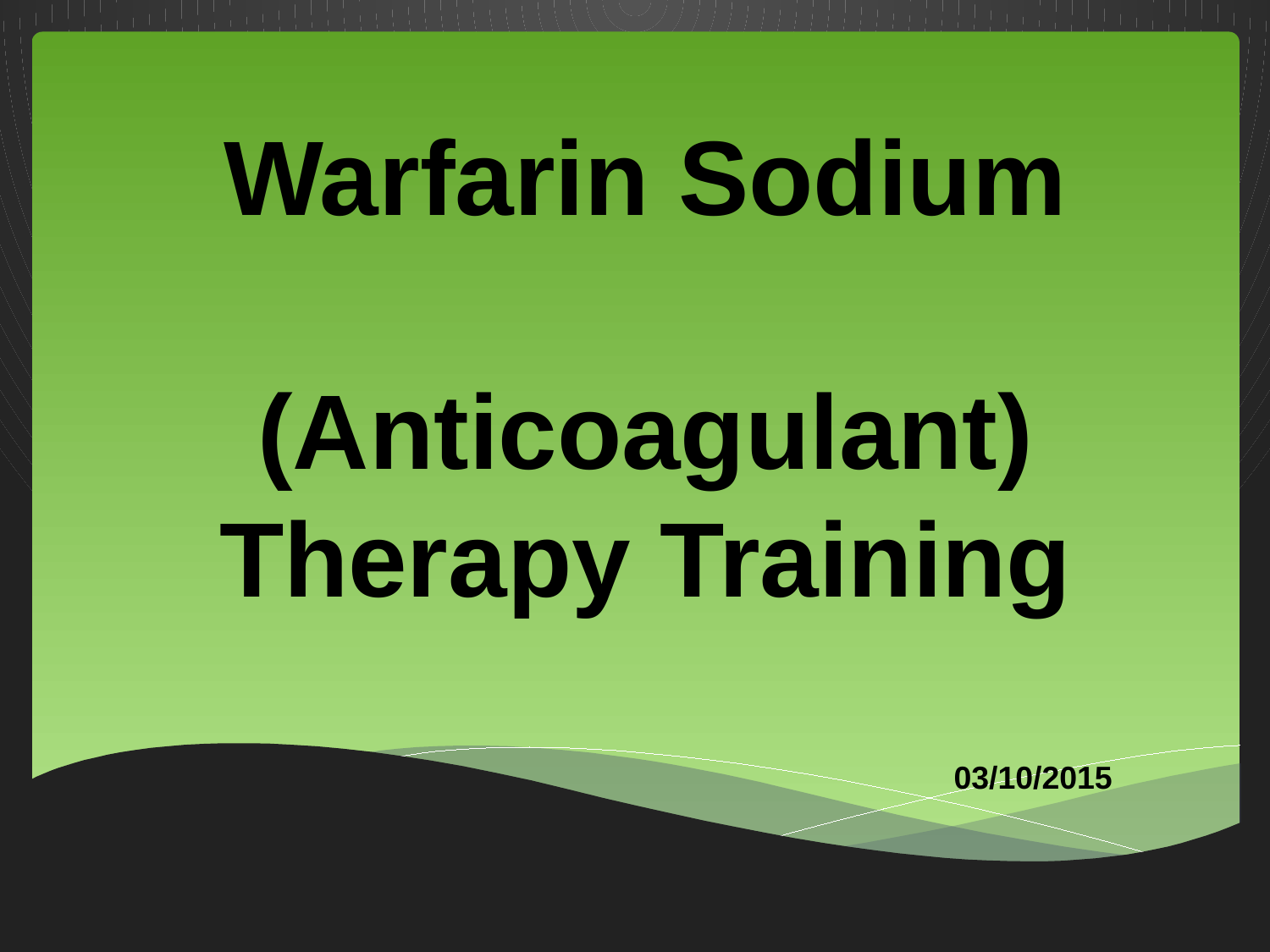

# Warfarin Sodium (Anticoagulant) Therapy Training
03/10/2015